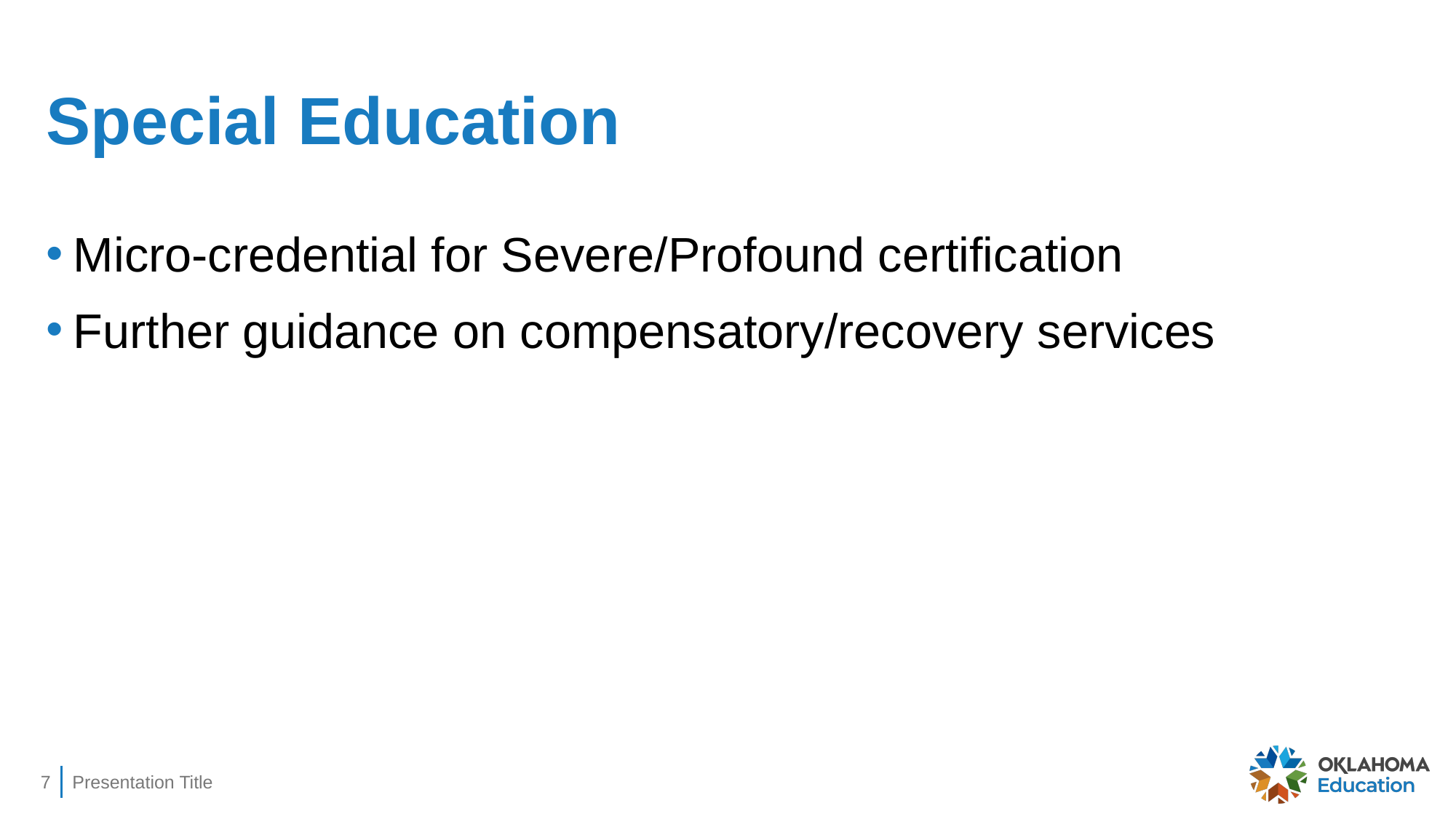

# Special Education
Micro-credential for Severe/Profound certification
Further guidance on compensatory/recovery services

7
Presentation Title